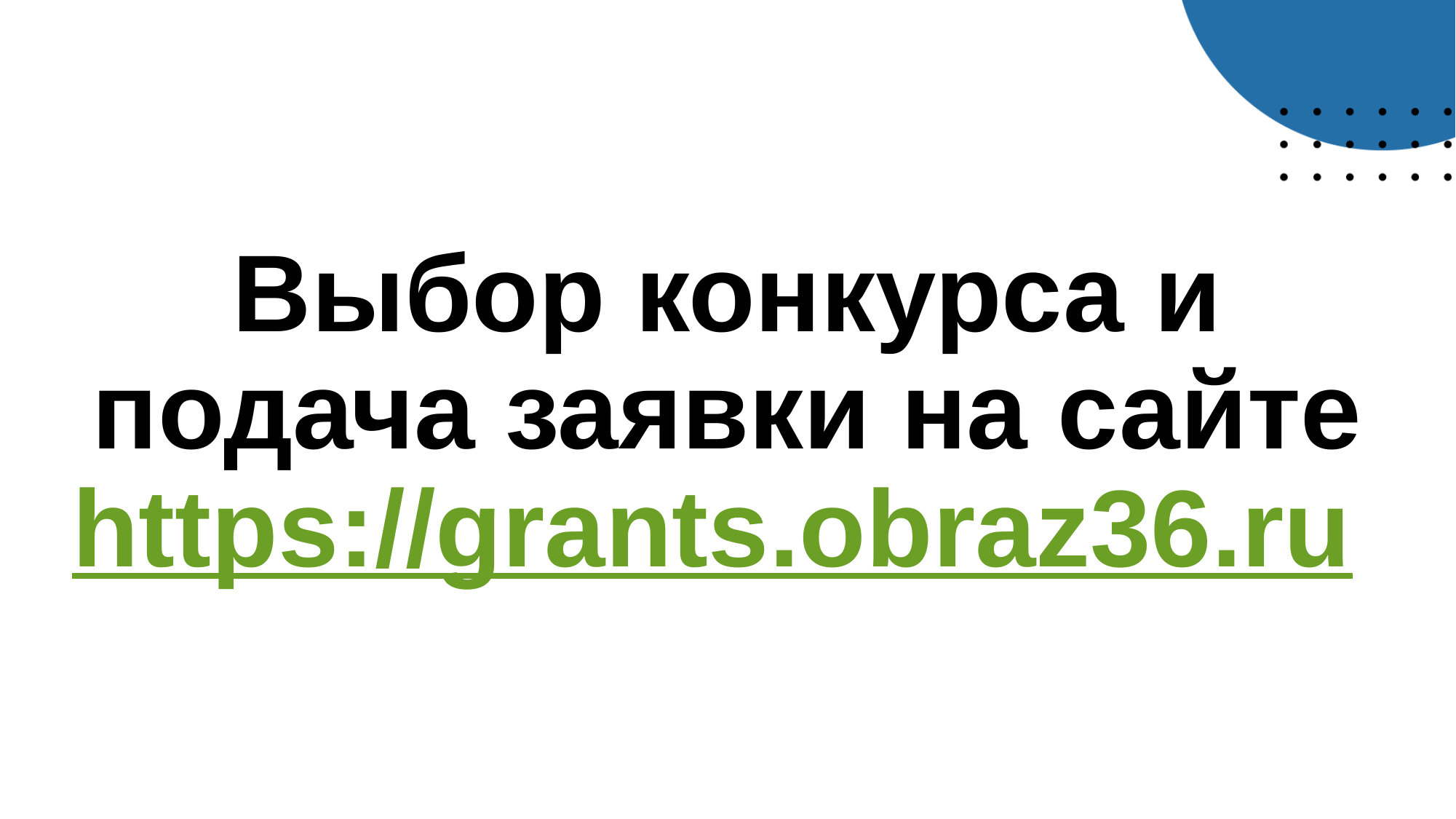

# Выбор конкурса и подача заявки на сайте https://grants.obraz36.ru